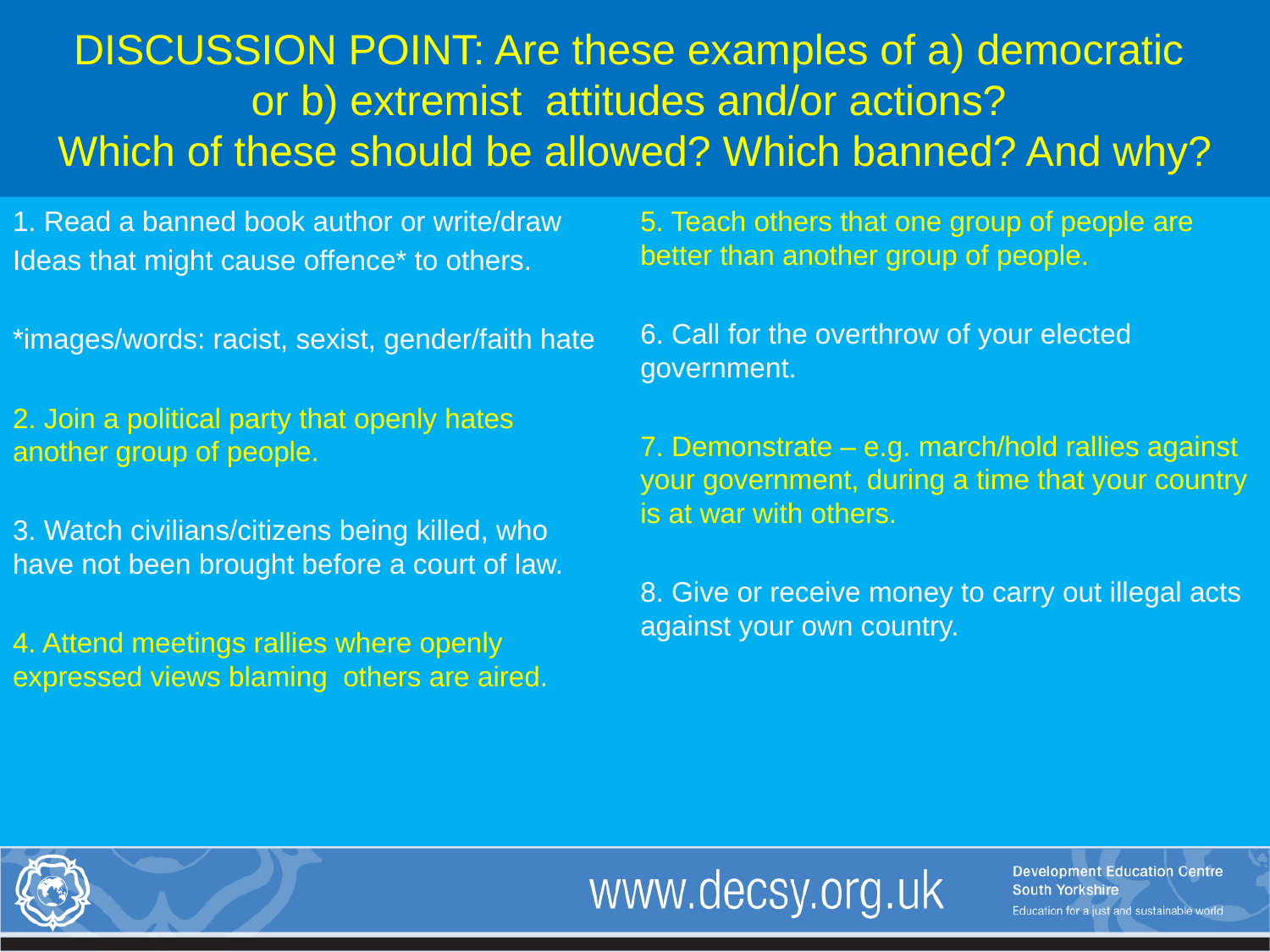

# DISCUSSION POINT: Are these examples of a) democratic or b) extremist  attitudes and/or actions? Which of these should be allowed? Which banned? And why?
1. Read a banned book author or write/draw
Ideas that might cause offence* to others.

*images/words: racist, sexist, gender/faith hate

2. Join a political party that openly hates another group of people.

3. Watch civilians/citizens being killed, who have not been brought before a court of law.

4. Attend meetings rallies where openly expressed views blaming  others are aired.
5. Teach others that one group of people are better than another group of people.

6. Call for the overthrow of your elected government.

7. Demonstrate – e.g. march/hold rallies against your government, during a time that your country is at war with others.

8. Give or receive money to carry out illegal acts against your own country.